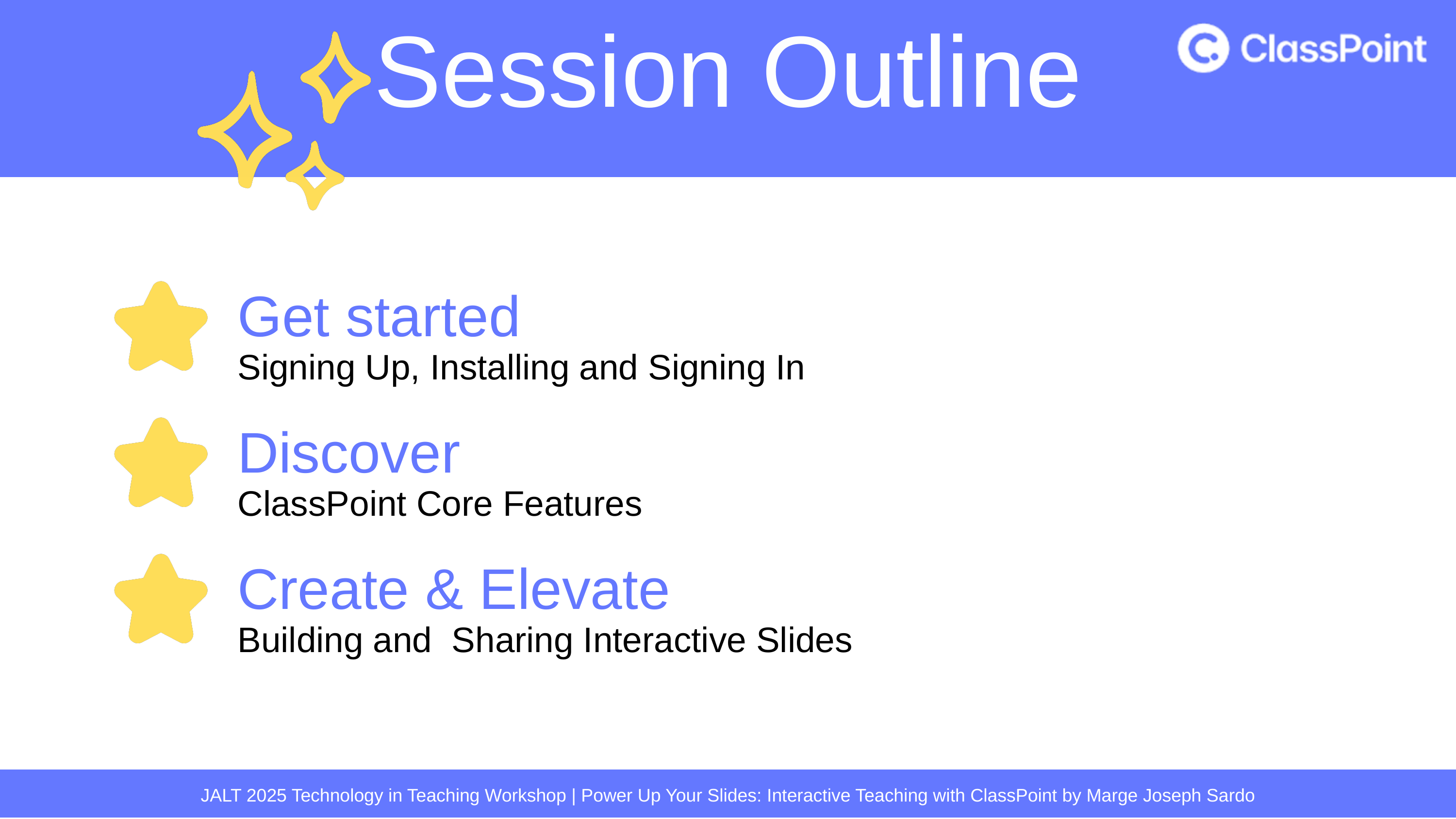

Session Outline

Get started
Signing Up, Installing and Signing In

Discover
ClassPoint Core Features

Create & Elevate
Building and  Sharing Interactive Slides

JALT 2025 Technology in Teaching Workshop | Power Up Your Slides: Interactive Teaching with ClassPoint by Marge Joseph Sardo